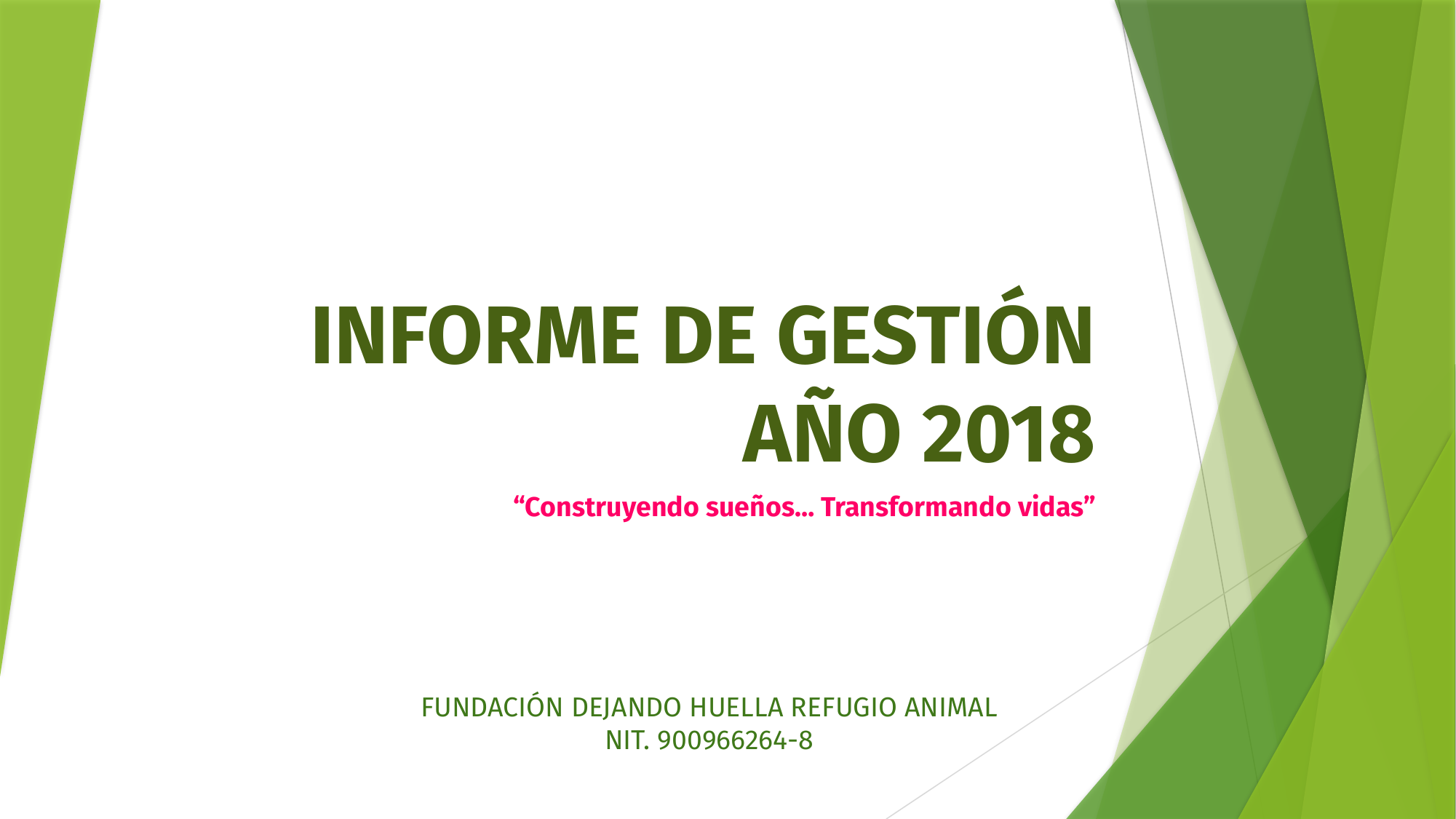

# INFORME DE GESTIÓN AÑO 2018
“Construyendo sueños… Transformando vidas”
FUNDACIÓN DEJANDO HUELLA REFUGIO ANIMAL
NIT. 900966264-8